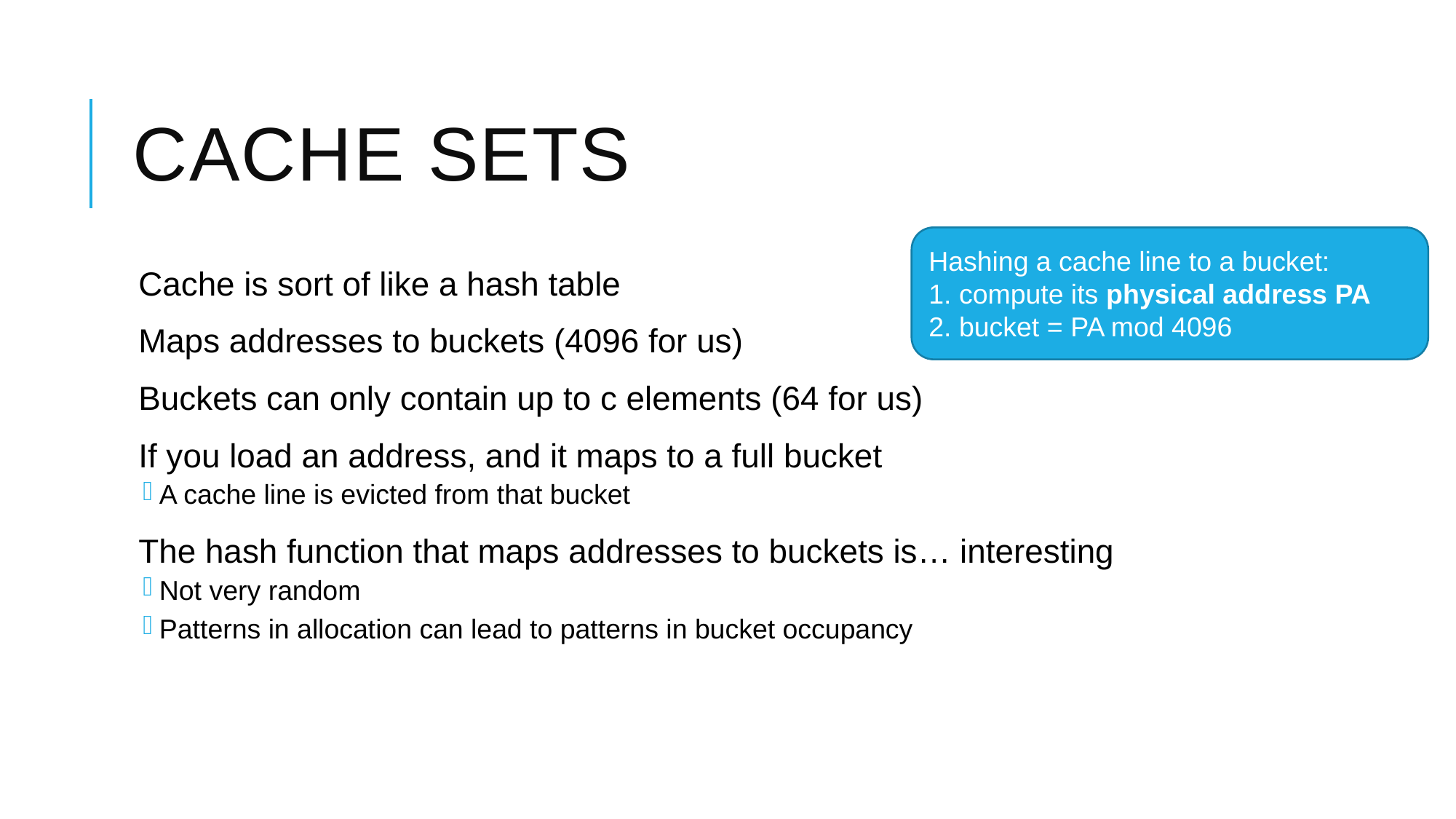

# cache sets
Hashing a cache line to a bucket:
1. compute its physical address PA
2. bucket = PA mod 4096
Cache is sort of like a hash table
Maps addresses to buckets (4096 for us)
Buckets can only contain up to c elements (64 for us)
If you load an address, and it maps to a full bucket
A cache line is evicted from that bucket
The hash function that maps addresses to buckets is… interesting
Not very random
Patterns in allocation can lead to patterns in bucket occupancy